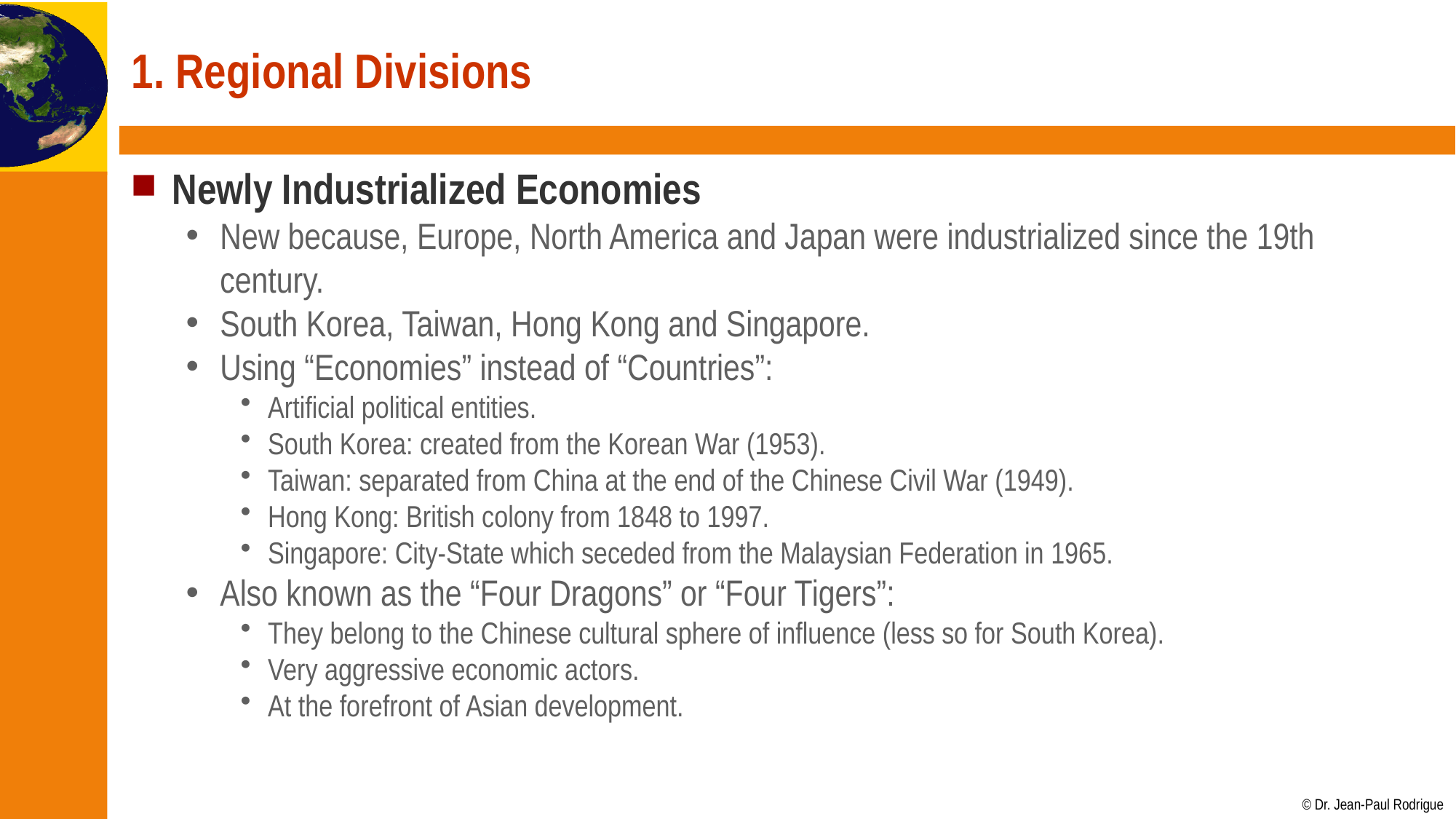

# 1. Regional Divisions
Newly Industrialized Economies
New because, Europe, North America and Japan were industrialized since the 19th century.
South Korea, Taiwan, Hong Kong and Singapore.
Using “Economies” instead of “Countries”:
Artificial political entities.
South Korea: created from the Korean War (1953).
Taiwan: separated from China at the end of the Chinese Civil War (1949).
Hong Kong: British colony from 1848 to 1997.
Singapore: City-State which seceded from the Malaysian Federation in 1965.
Also known as the “Four Dragons” or “Four Tigers”:
They belong to the Chinese cultural sphere of influence (less so for South Korea).
Very aggressive economic actors.
At the forefront of Asian development.